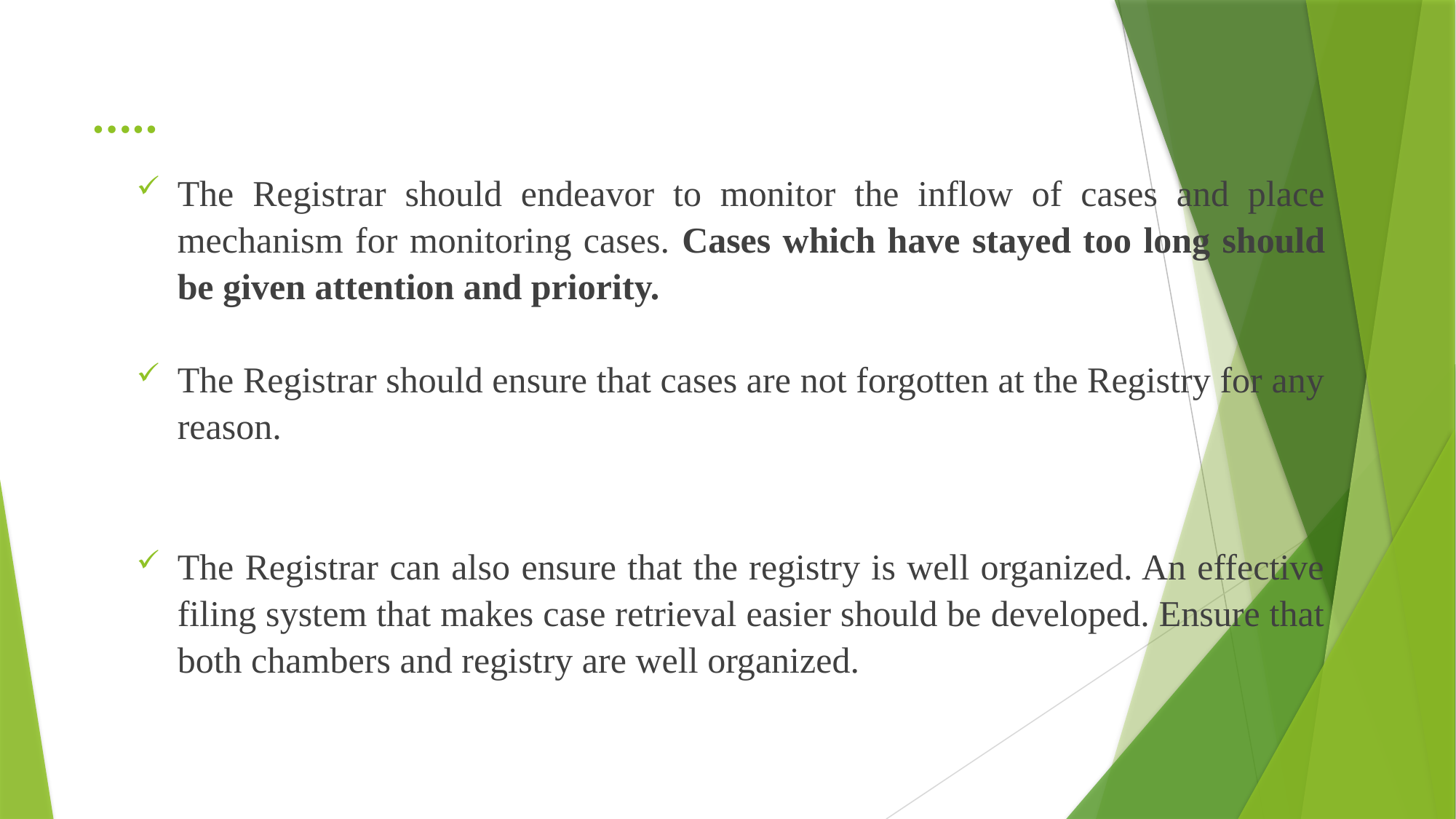

# …..
The Registrar should endeavor to monitor the inflow of cases and place mechanism for monitoring cases. Cases which have stayed too long should be given attention and priority.

The Registrar should ensure that cases are not forgotten at the Registry for any reason.

The Registrar can also ensure that the registry is well organized. An effective filing system that makes case retrieval easier should be developed. Ensure that both chambers and registry are well organized.